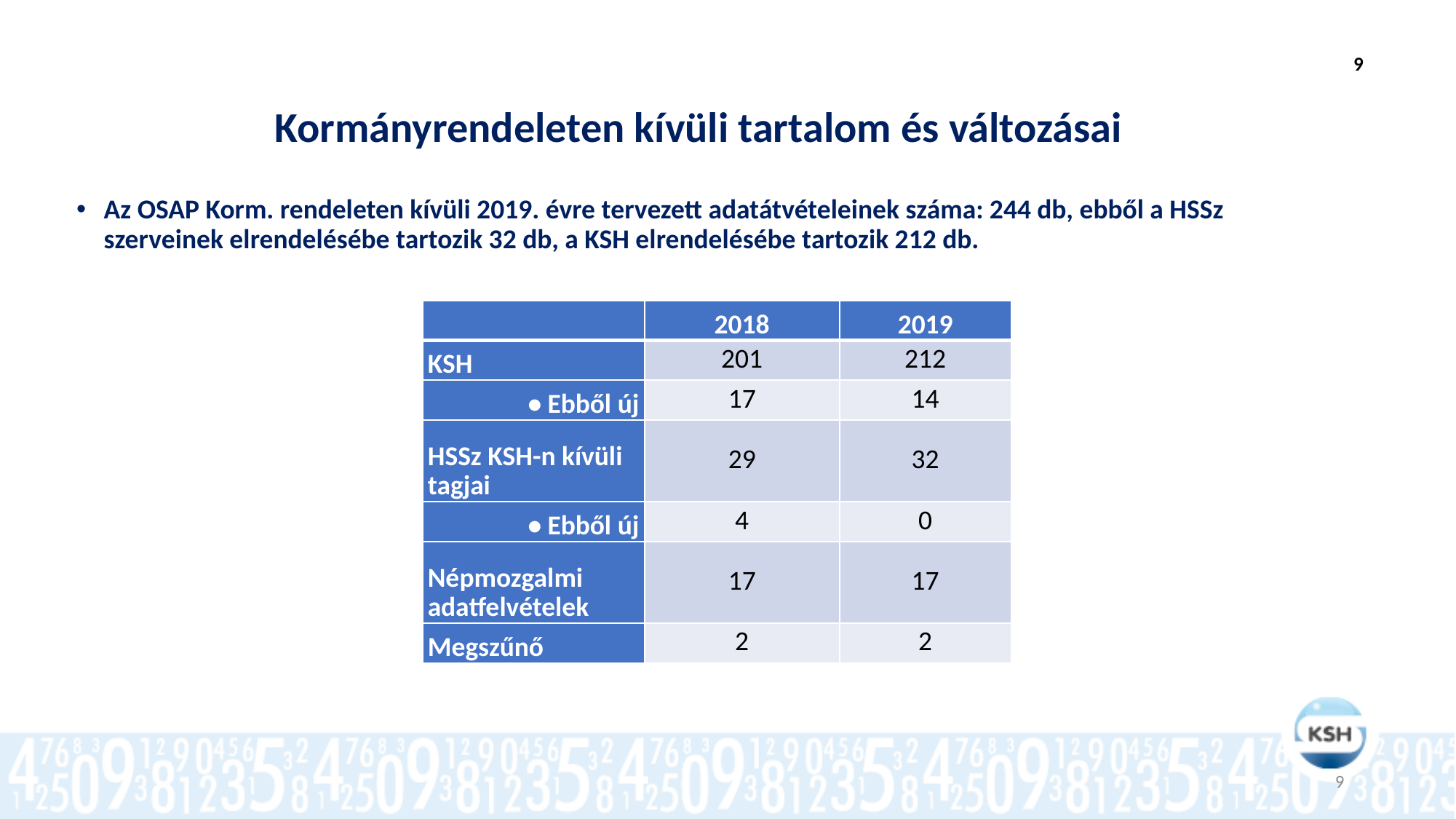

9
# Kormányrendeleten kívüli tartalom és változásai
Az OSAP Korm. rendeleten kívüli 2019. évre tervezett adatátvételeinek száma: 244 db, ebből a HSSz szerveinek elrendelésébe tartozik 32 db, a KSH elrendelésébe tartozik 212 db.

|  | 2018 | 2019 |
| --- | --- | --- |
| KSH | 201 | 212 |
| • Ebből új | 17 | 14 |
| HSSz KSH-n kívüli tagjai | 29 | 32 |
| • Ebből új | 4 | 0 |
| Népmozgalmi adatfelvételek | 17 | 17 |
| Megszűnő | 2 | 2 |
9